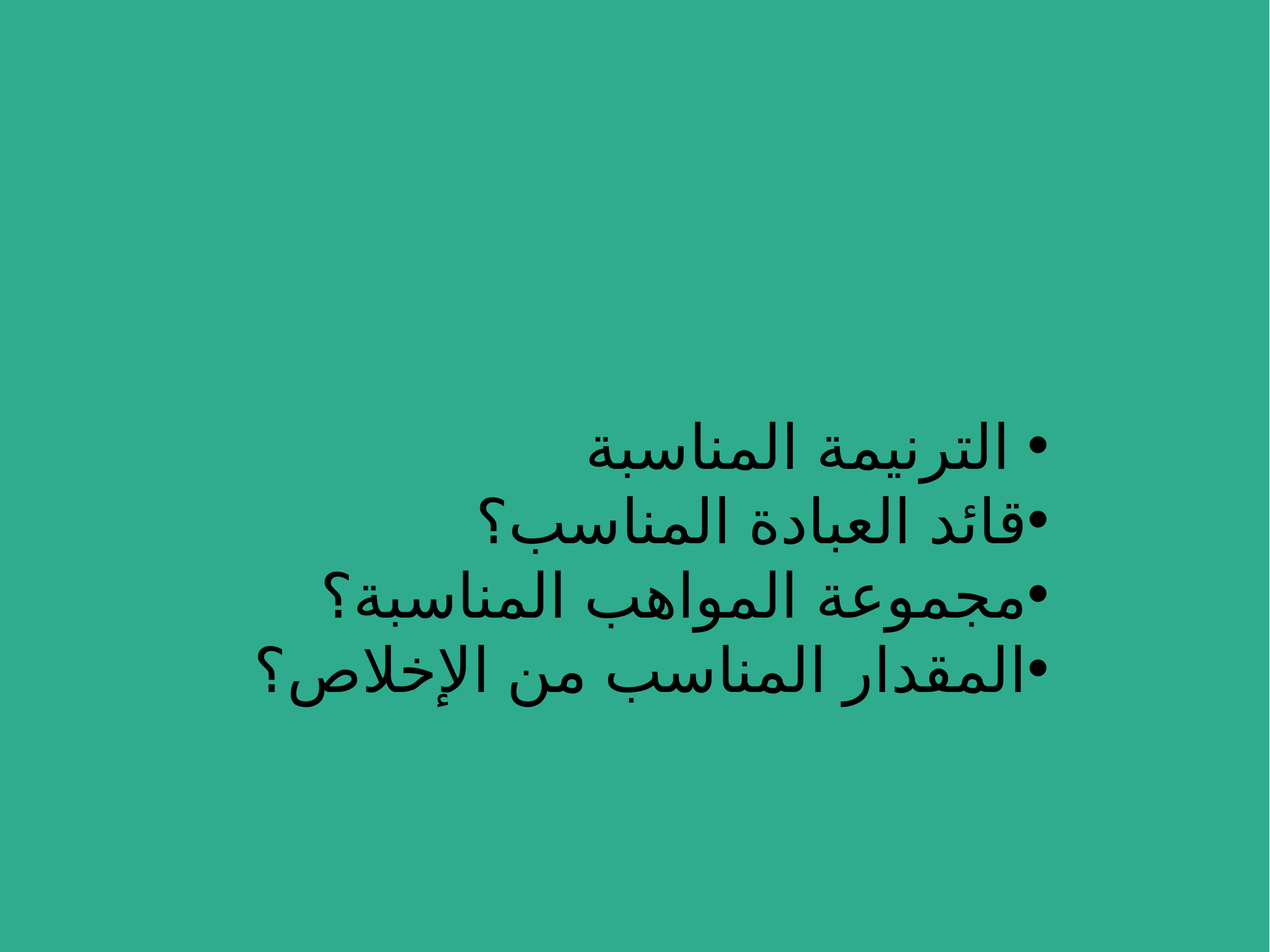

الترنيمة المناسبة
قائد العبادة المناسب؟
مجموعة المواهب المناسبة؟
المقدار المناسب من الإخلاص؟
# ما الذي يجعل العبادة حسنة؟